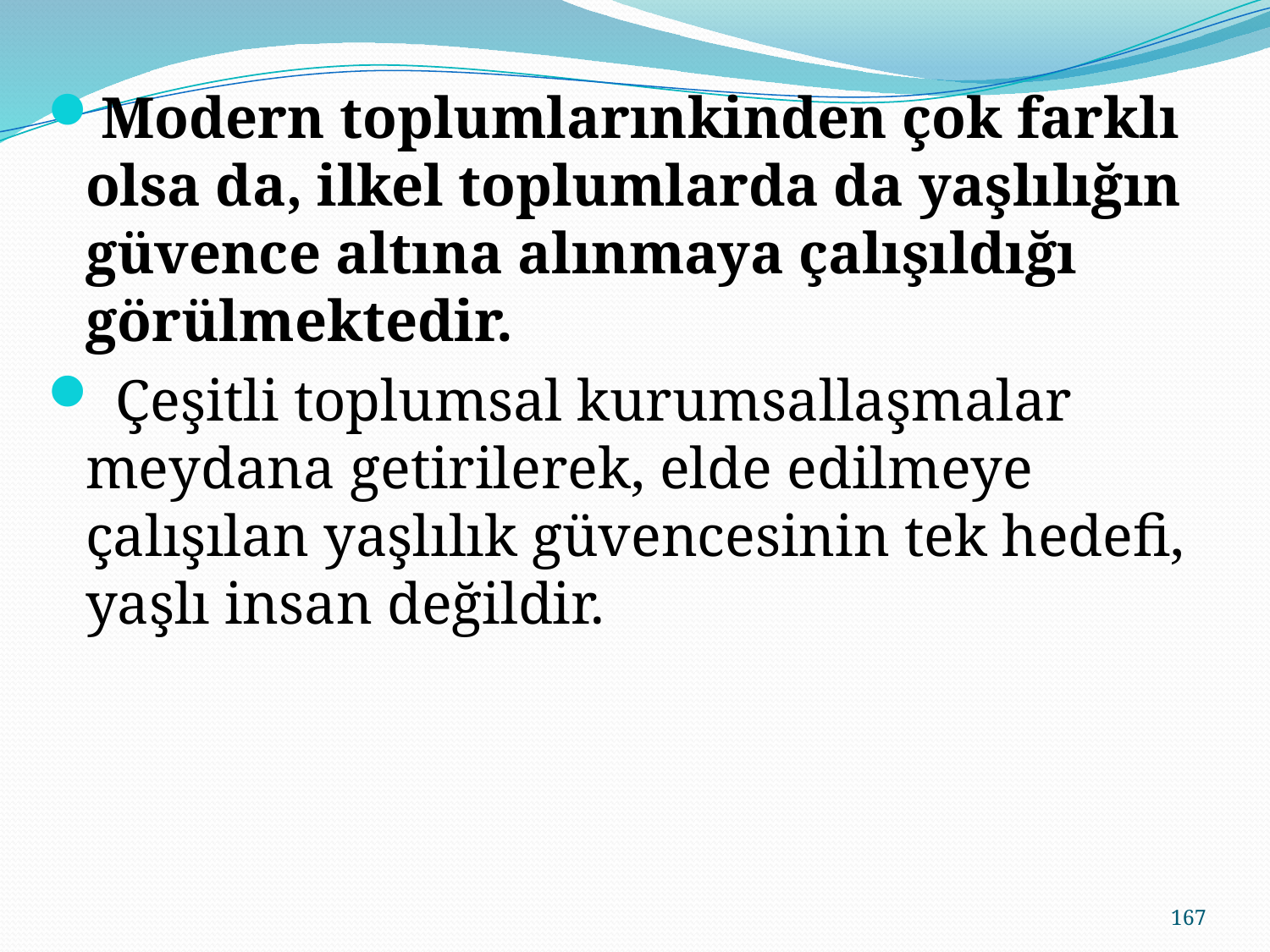

Modern toplumlarınkinden çok farklı olsa da, ilkel toplumlarda da yaşlılığın güvence altına alınmaya çalışıldığı görülmektedir.
 Çeşitli toplumsal kurumsallaşmalar meydana getirilerek, elde edilmeye çalışılan yaşlılık güvencesinin tek hedefi, yaşlı insan değildir.
167